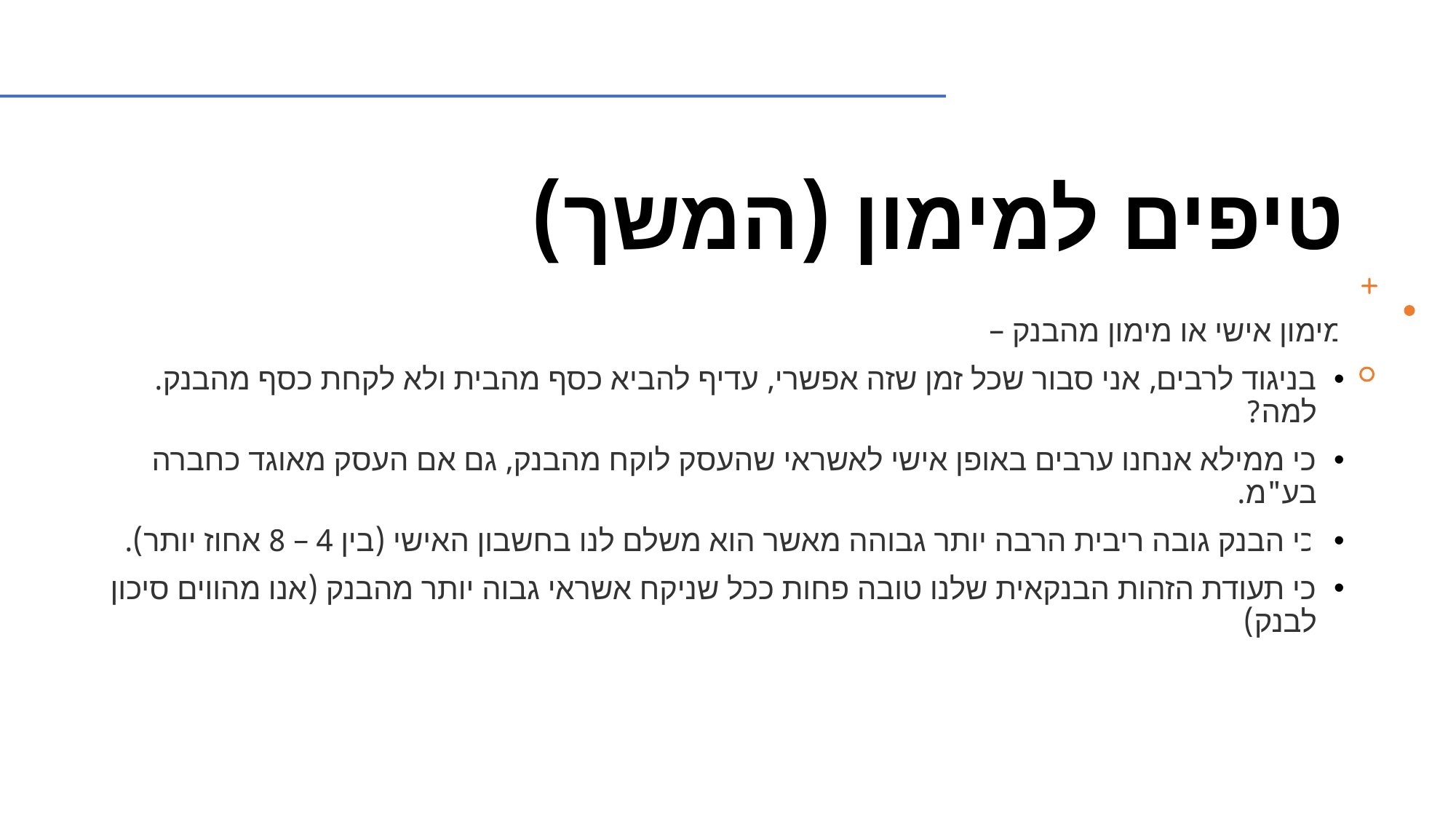

# טיפים למימון (המשך)

מימון אישי או מימון מהבנק –
בניגוד לרבים, אני סבור שכל זמן שזה אפשרי, עדיף להביא כסף מהבית ולא לקחת כסף מהבנק. למה?
כי ממילא אנחנו ערבים באופן אישי לאשראי שהעסק לוקח מהבנק, גם אם העסק מאוגד כחברה בע"מ.
כי הבנק גובה ריבית הרבה יותר גבוהה מאשר הוא משלם לנו בחשבון האישי (בין 4 – 8 אחוז יותר).
כי תעודת הזהות הבנקאית שלנו טובה פחות ככל שניקח אשראי גבוה יותר מהבנק (אנו מהווים סיכון לבנק)